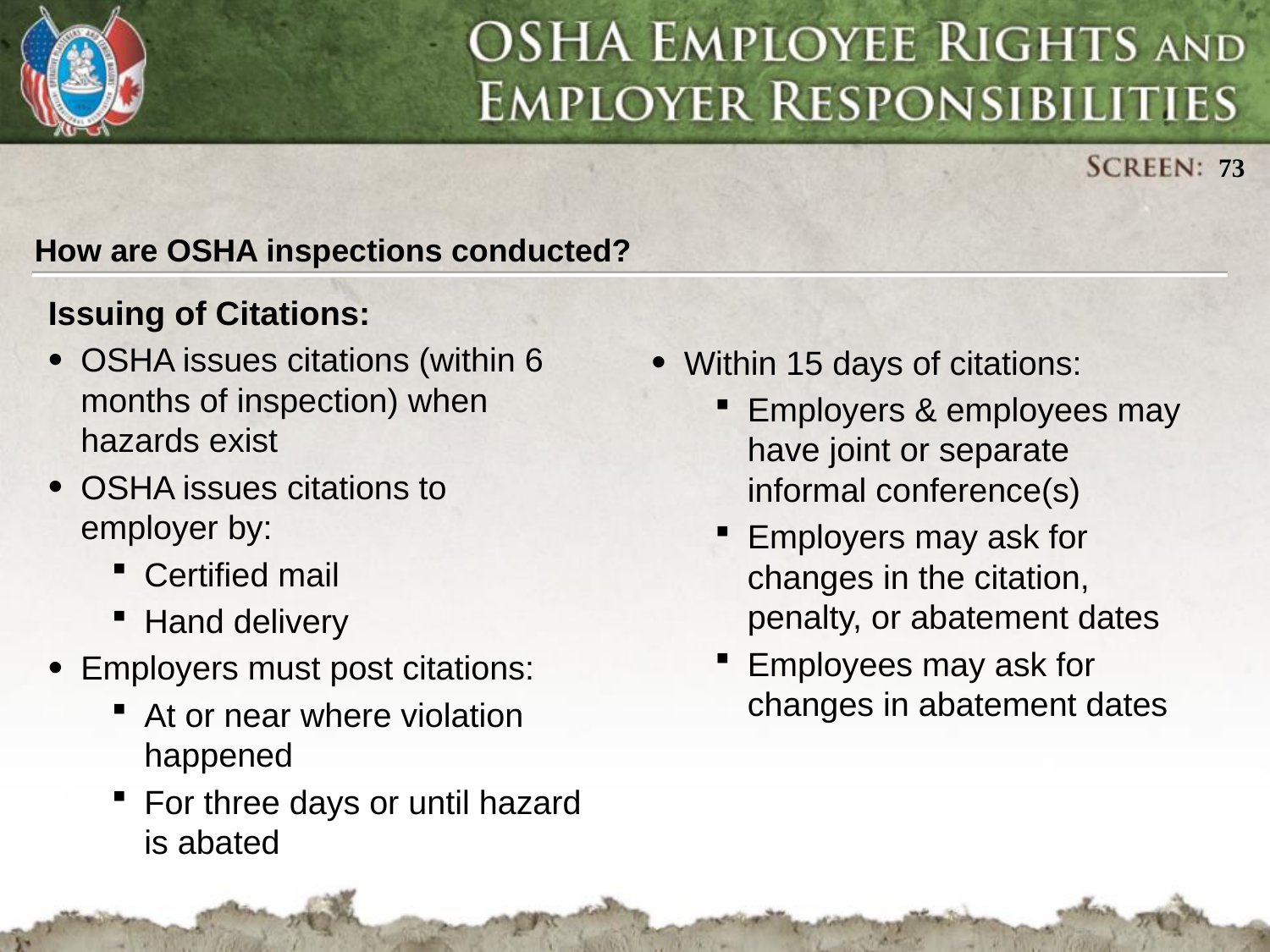

How are OSHA inspections conducted?
Issuing of Citations:
OSHA issues citations (within 6 months of inspection) when hazards exist
OSHA issues citations to employer by:
Certified mail
Hand delivery
Employers must post citations:
At or near where violation happened
For three days or until hazard is abated

Within 15 days of citations:
Employers & employees may have joint or separate informal conference(s)
Employers may ask for changes in the citation, penalty, or abatement dates
Employees may ask for changes in abatement dates